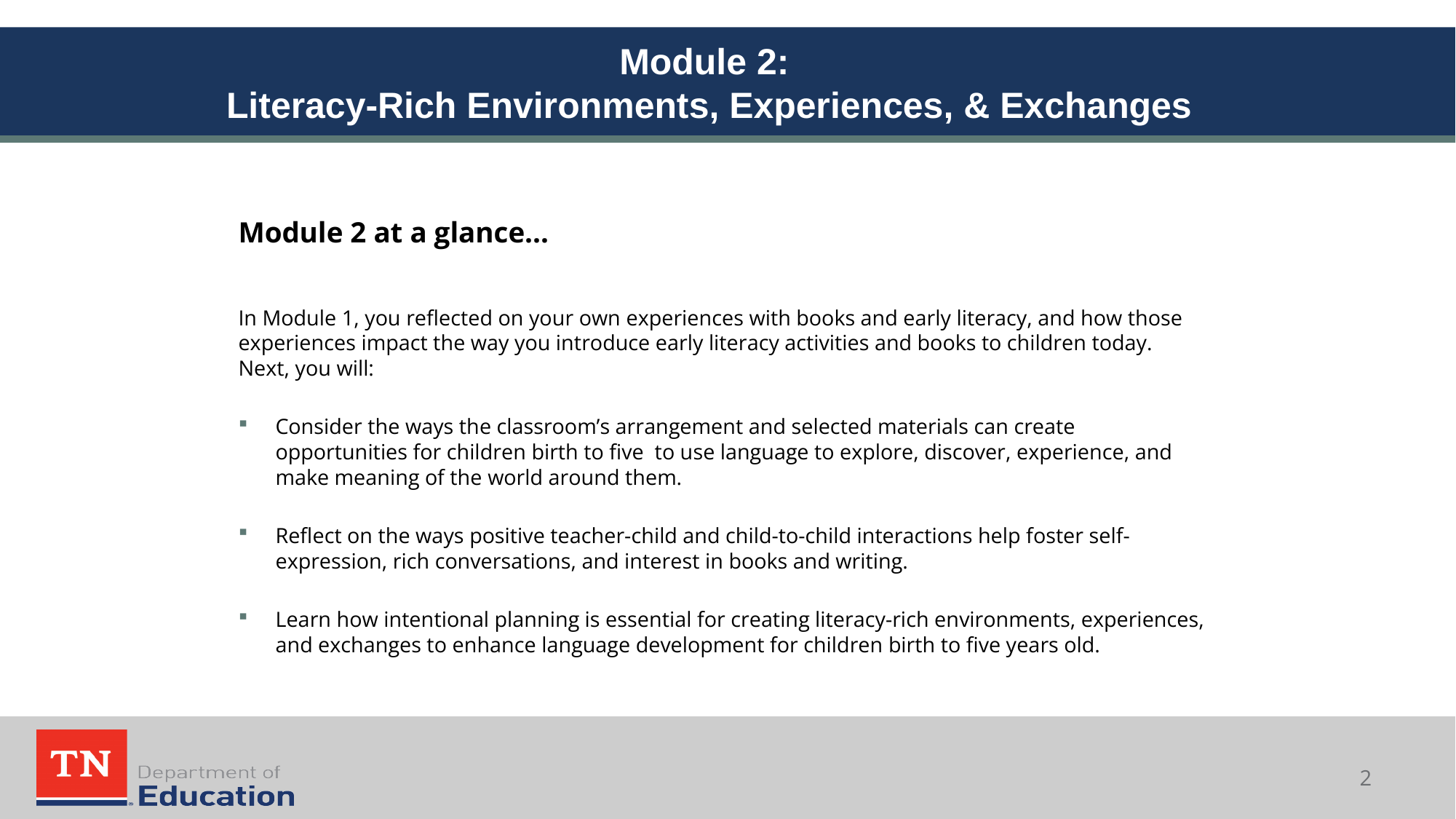

# Module 2: Literacy-Rich Environments, Experiences, & Exchanges
Module 2 at a glance…

In Module 1, you reflected on your own experiences with books and early literacy, and how those experiences impact the way you introduce early literacy activities and books to children today. Next, you will:

Consider the ways the classroom’s arrangement and selected materials can create opportunities for children birth to five  to use language to explore, discover, experience, and make meaning of the world around them.

Reflect on the ways positive teacher-child and child-to-child interactions help foster self-expression, rich conversations, and interest in books and writing.

Learn how intentional planning is essential for creating literacy-rich environments, experiences, and exchanges to enhance language development for children birth to five years old.

2